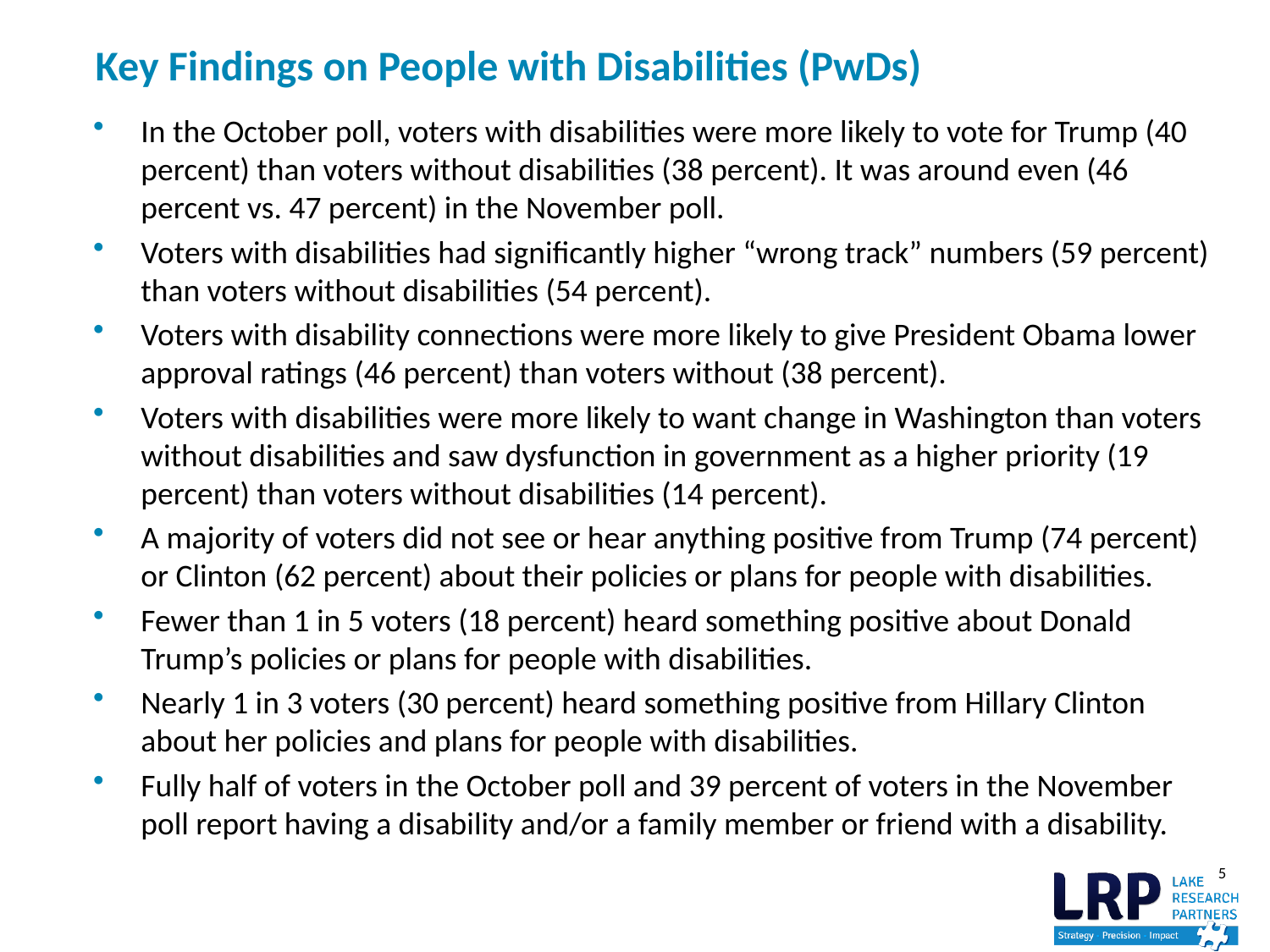

# Key Findings on People with Disabilities (PwDs)
In the October poll, voters with disabilities were more likely to vote for Trump (40 percent) than voters without disabilities (38 percent). It was around even (46 percent vs. 47 percent) in the November poll.
Voters with disabilities had significantly higher “wrong track” numbers (59 percent) than voters without disabilities (54 percent).
Voters with disability connections were more likely to give President Obama lower approval ratings (46 percent) than voters without (38 percent).
Voters with disabilities were more likely to want change in Washington than voters without disabilities and saw dysfunction in government as a higher priority (19 percent) than voters without disabilities (14 percent).
A majority of voters did not see or hear anything positive from Trump (74 percent) or Clinton (62 percent) about their policies or plans for people with disabilities.
Fewer than 1 in 5 voters (18 percent) heard something positive about Donald Trump’s policies or plans for people with disabilities.
Nearly 1 in 3 voters (30 percent) heard something positive from Hillary Clinton about her policies and plans for people with disabilities.
Fully half of voters in the October poll and 39 percent of voters in the November poll report having a disability and/or a family member or friend with a disability.
5